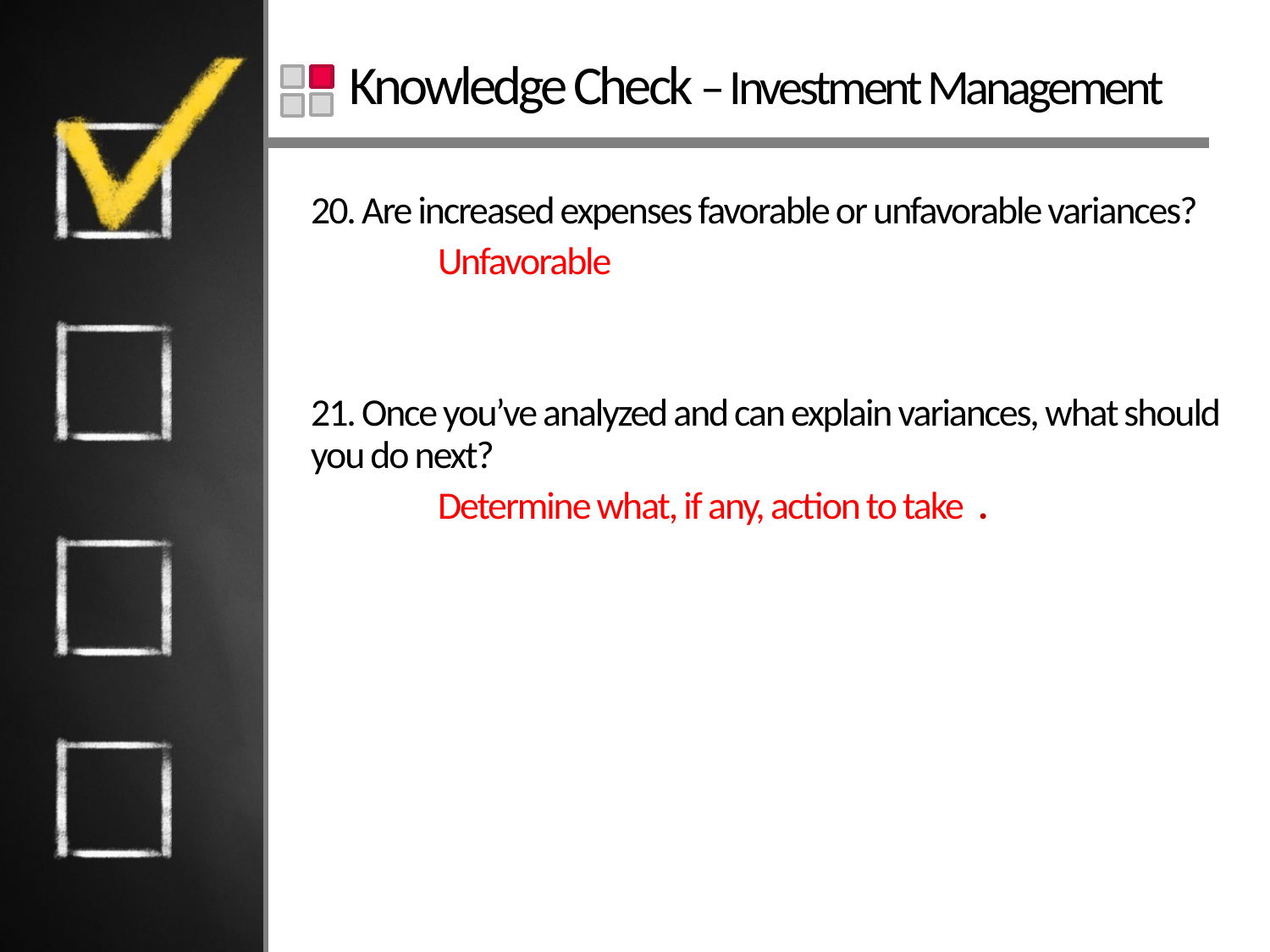

# Knowledge Check – Investment Management
20. Are increased expenses favorable or unfavorable variances?
	Unfavorable

21. Once you’ve analyzed and can explain variances, what should you do next?
	Determine what, if any, action to take  .